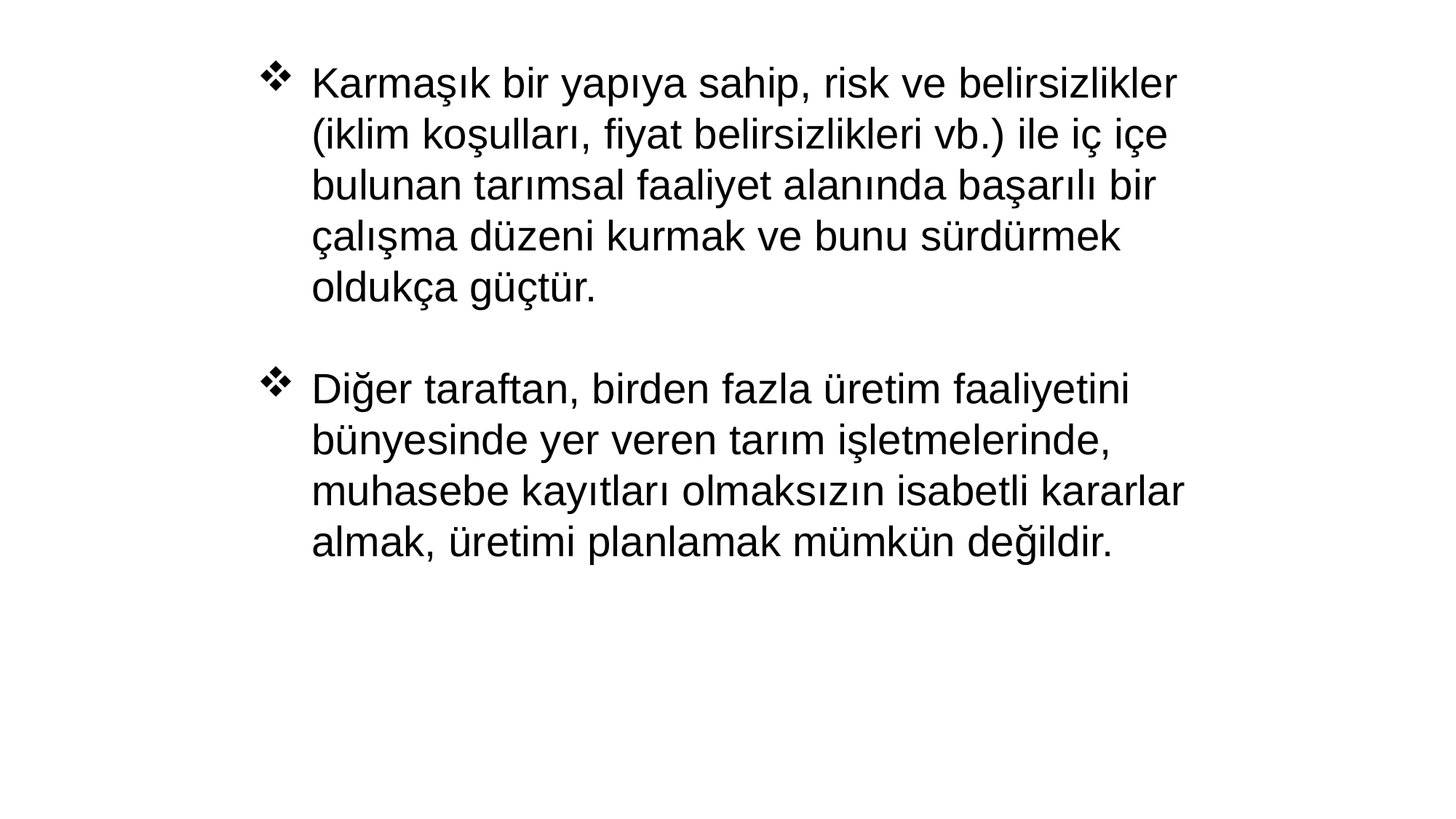

Karmaşık bir yapıya sahip, risk ve belirsizlikler (iklim koşulları, fiyat belirsizlikleri vb.) ile iç içe bulunan tarımsal faaliyet alanında başarılı bir çalışma düzeni kurmak ve bunu sürdürmek oldukça güçtür.

Diğer taraftan, birden fazla üretim faaliyetini bünyesinde yer veren tarım işletmelerinde, muhasebe kayıtları olmaksızın isabetli kararlar almak, üretimi planlamak mümkün değildir.